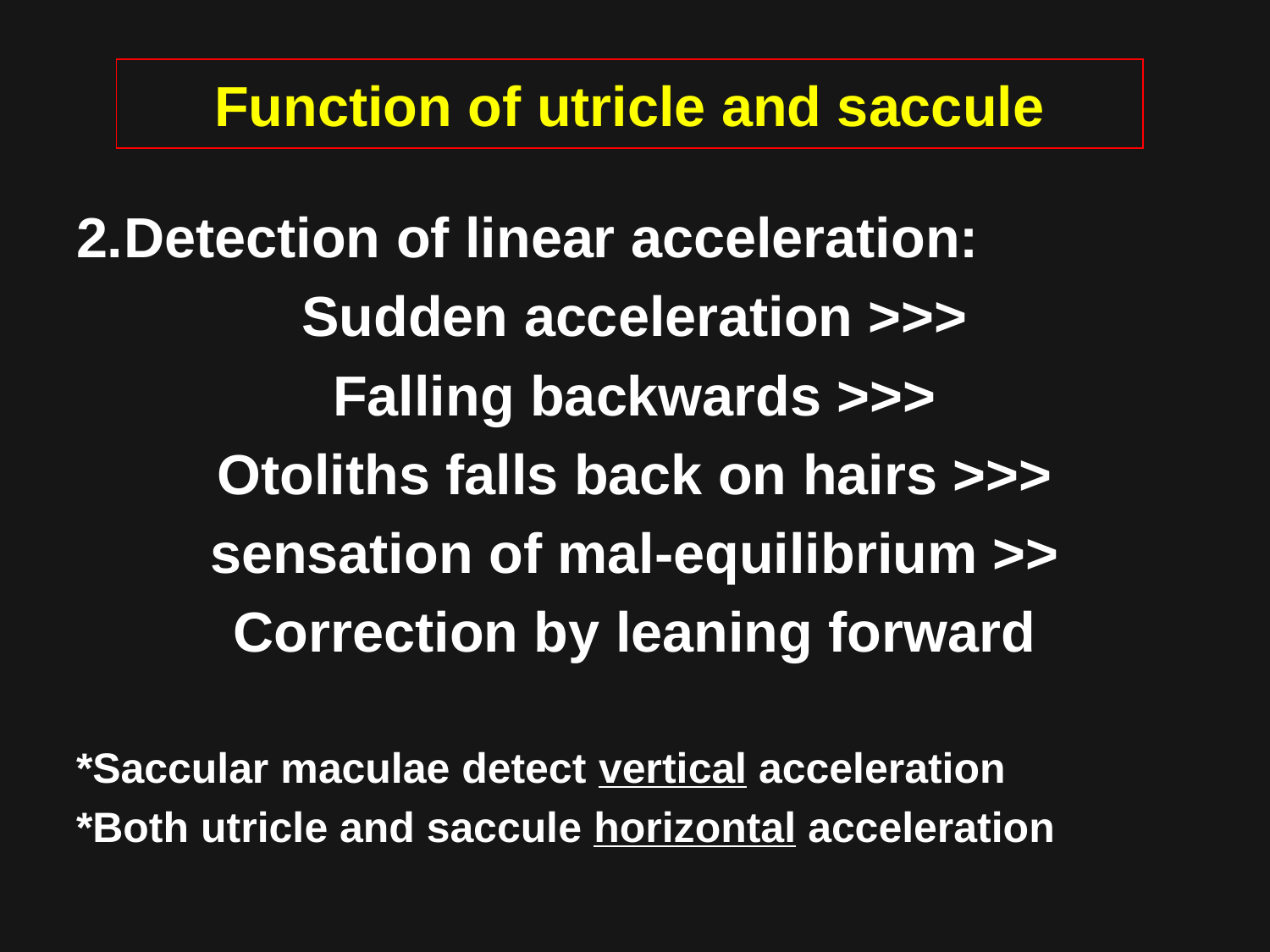

# Function of utricle and saccule
2.	Detection of linear acceleration:
Sudden acceleration >>>
Falling backwards >>>
Otoliths falls back on hairs >>>
sensation of mal-equilibrium >>
Correction by leaning forward

*Saccular maculae detect vertical acceleration
*Both utricle and saccule horizontal acceleration